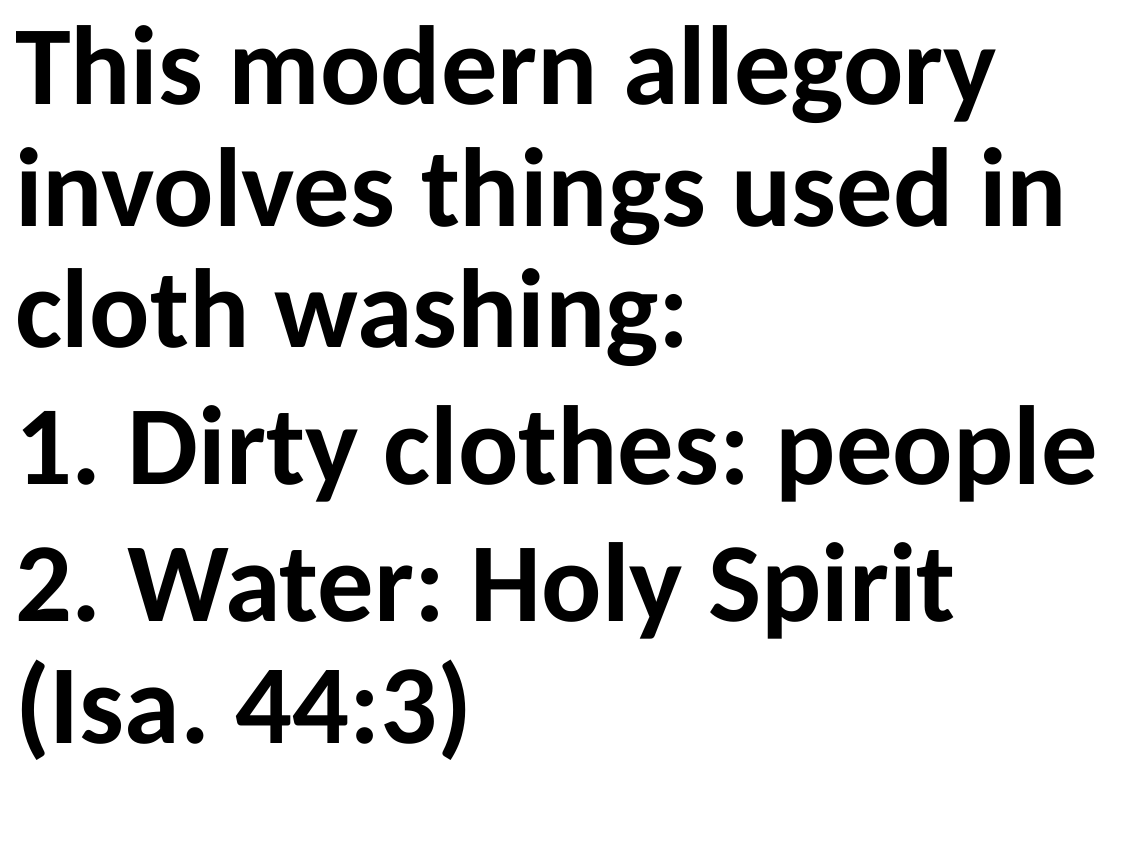

This modern allegory involves things used in cloth washing:
1. Dirty clothes: people
2. Water: Holy Spirit (Isa. 44:3)